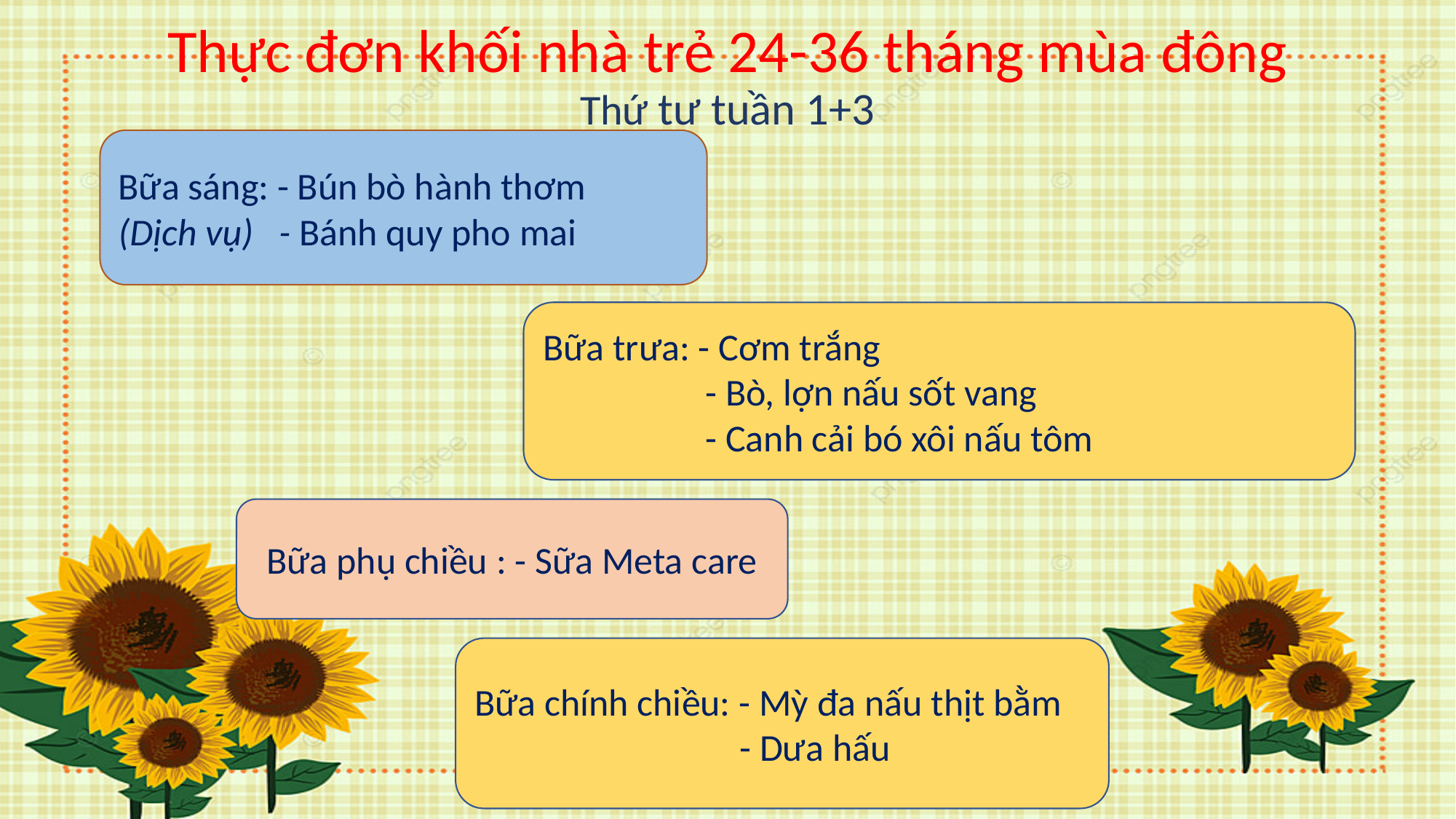

# Thực đơn khối nhà trẻ 24-36 tháng mùa đông Thứ tư tuần 1+3
Bữa sáng: - Bún bò hành thơm
(Dịch vụ)   - Bánh quy pho mai

Bữa trưa: - Cơm trắng
                   - Bò, lợn nấu sốt vang
                   - Canh cải bó xôi nấu tôm
Bữa phụ chiều : - Sữa Meta care
Bữa chính chiều: - Mỳ đa nấu thịt bằm
                               - Dưa hấu